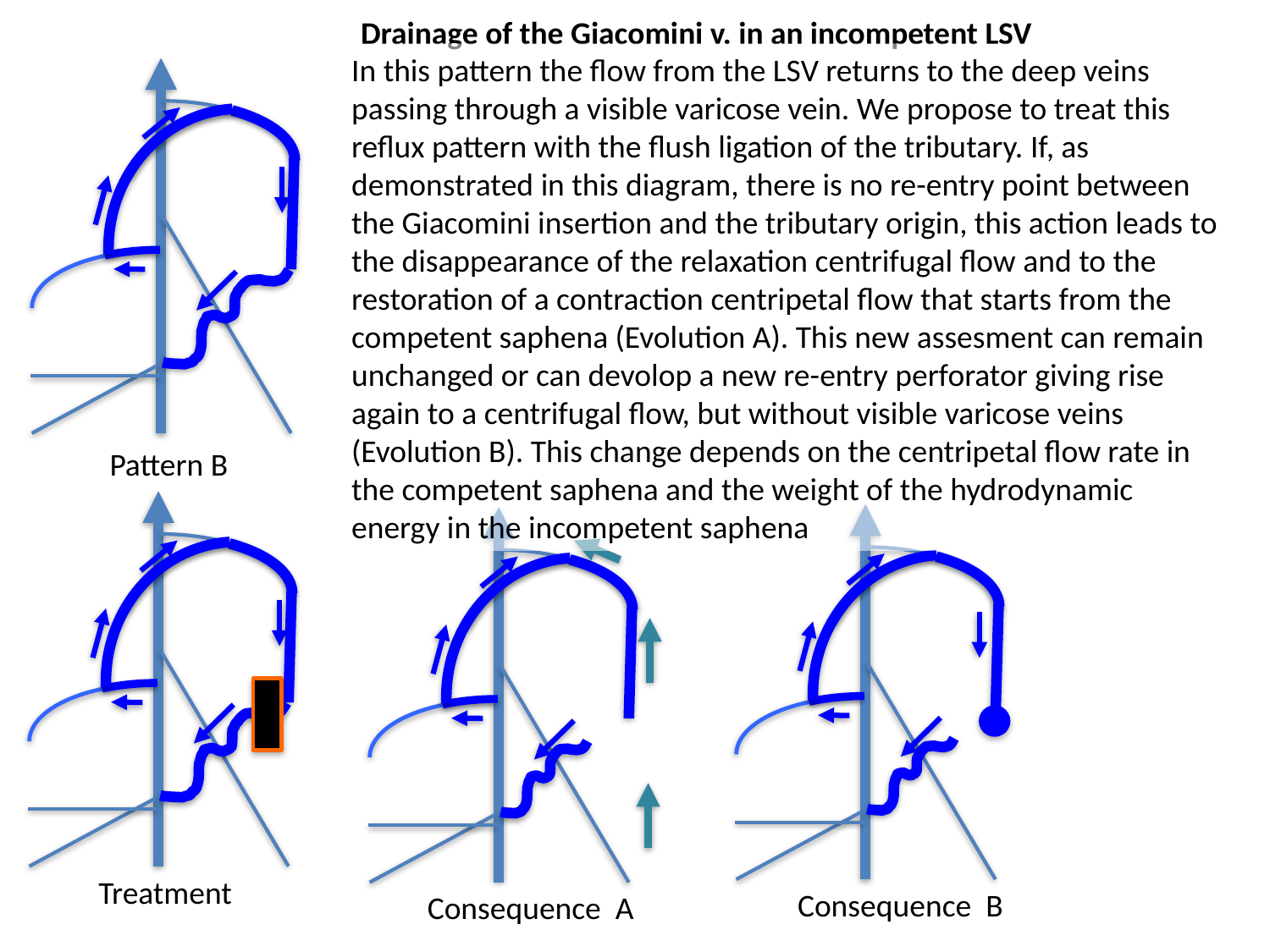

Drainage of the Giacomini v. in an incompetent LSV
In this pattern the flow from the LSV returns to the deep veins passing through a visible varicose vein. We propose to treat this reflux pattern with the flush ligation of the tributary. If, as demonstrated in this diagram, there is no re-entry point between the Giacomini insertion and the tributary origin, this action leads to the disappearance of the relaxation centrifugal flow and to the restoration of a contraction centripetal flow that starts from the competent saphena (Evolution A). This new assesment can remain unchanged or can devolop a new re-entry perforator giving rise again to a centrifugal flow, but without visible varicose veins (Evolution B). This change depends on the centripetal flow rate in the competent saphena and the weight of the hydrodynamic energy in the incompetent saphena

Pattern B

Treatment
Consequence  B
Consequence  A